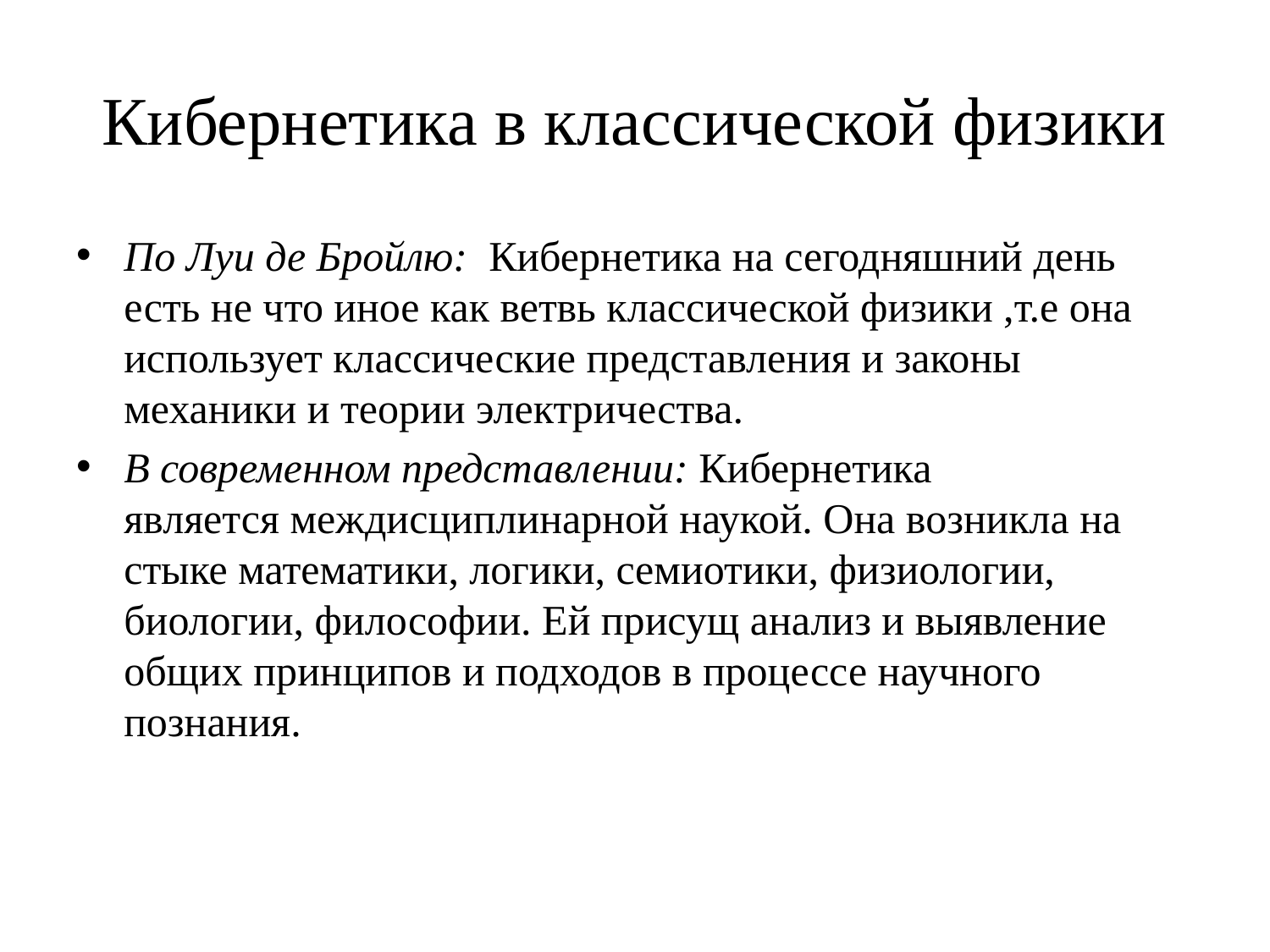

# Кибернетика в классической физики
По Луи де Бройлю:  Кибернетика на сегодняшний день есть не что иное как ветвь классической физики ,т.е она использует классические представления и законы механики и теории электричества.
В современном представлении: Кибернетика является междисциплинарной наукой. Она возникла на стыке математики, логики, семиотики, физиологии, биологии, философии. Ей присущ анализ и выявление общих принципов и подходов в процессе научного познания.